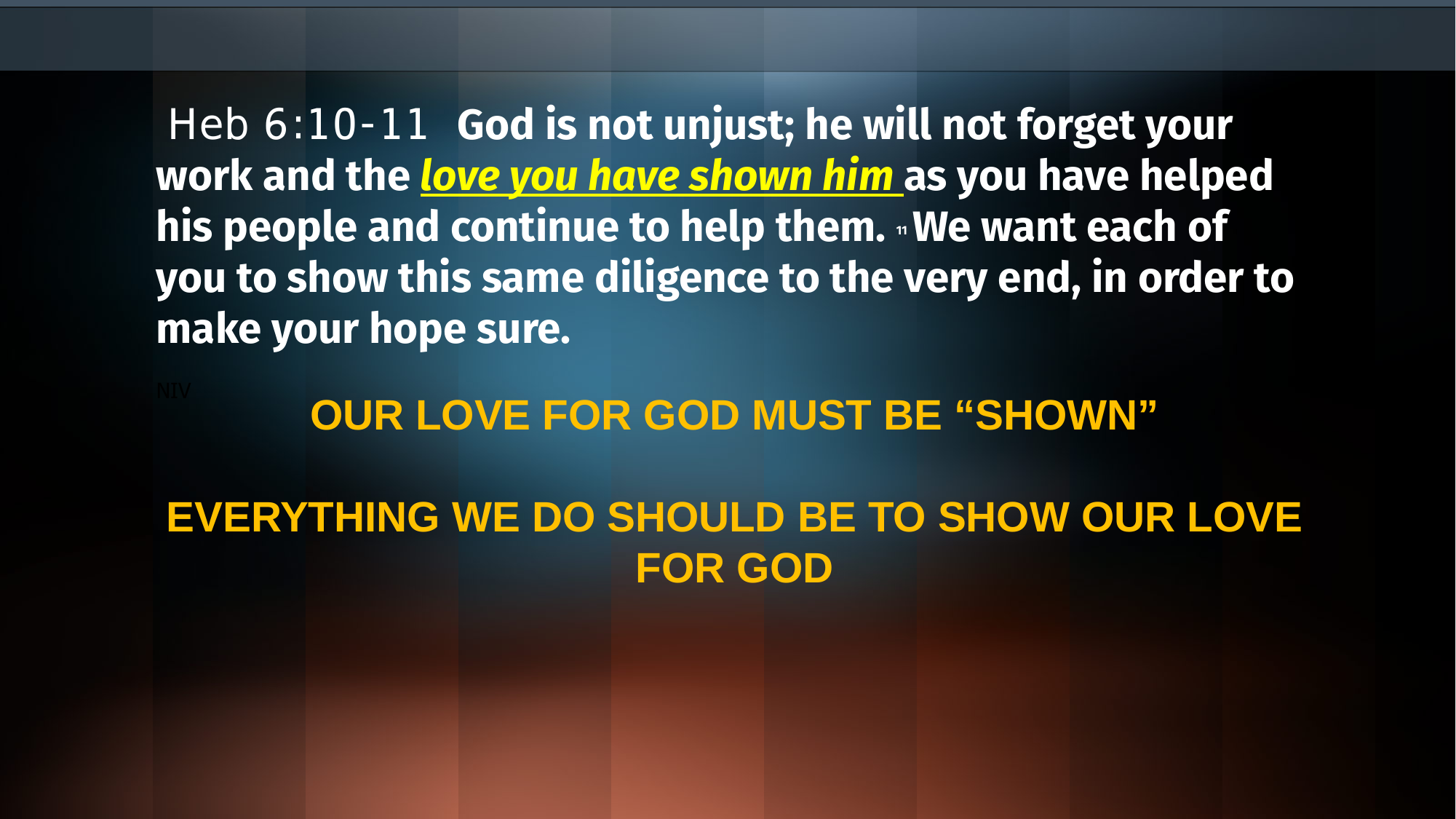

Heb 6:10-11  God is not unjust; he will not forget your work and the love you have shown him as you have helped his people and continue to help them. 11 We want each of you to show this same diligence to the very end, in order to make your hope sure.

NIV
OUR LOVE FOR GOD MUST BE “SHOWN”

EVERYTHING WE DO SHOULD BE TO SHOW OUR LOVE FOR GOD